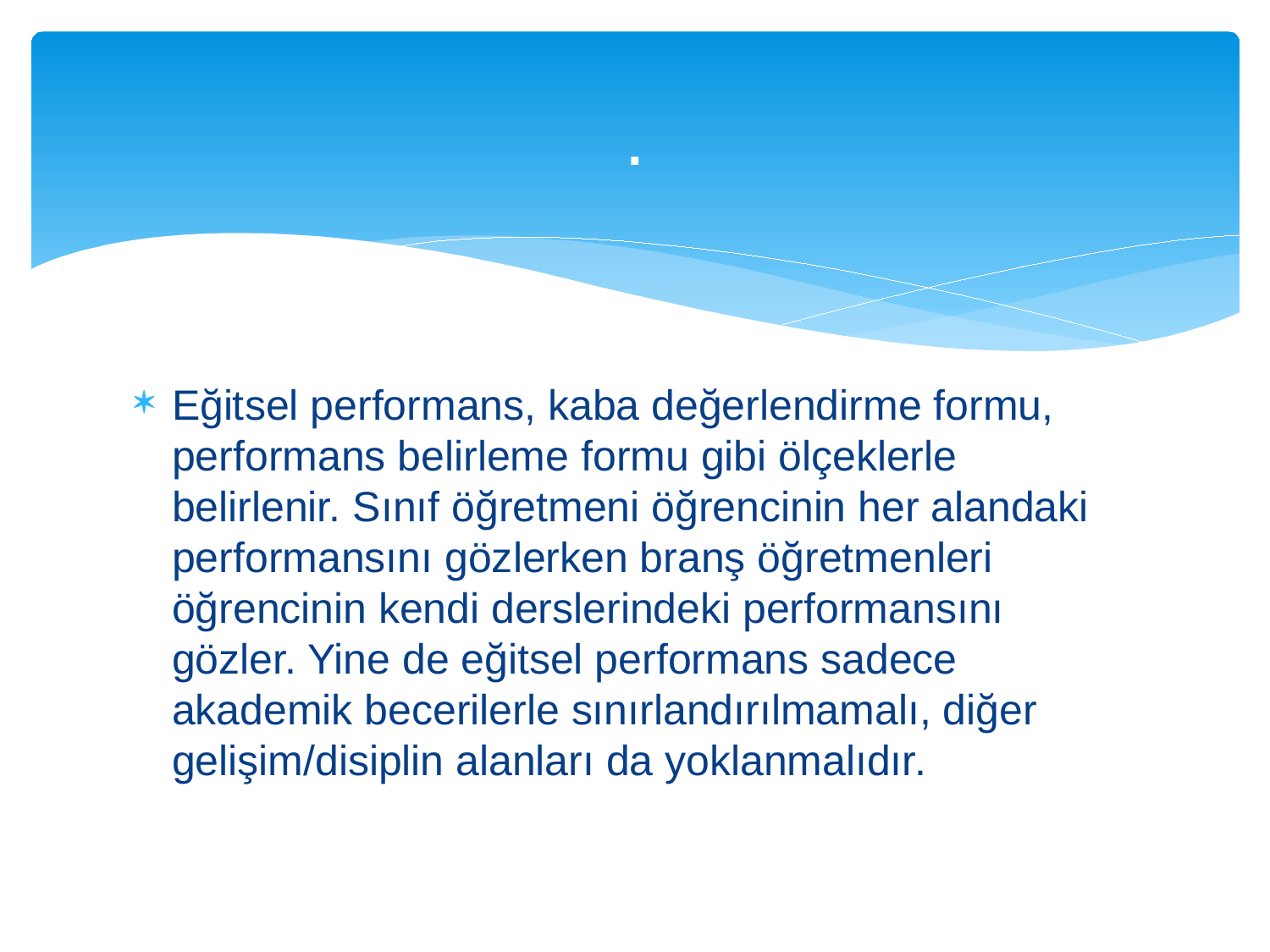

# .
Eğitsel performans, kaba değerlendirme formu, performans belirleme formu gibi ölçeklerle belirlenir. Sınıf öğretmeni öğrencinin her alandaki performansını gözlerken branş öğretmenleri öğrencinin kendi derslerindeki performansını gözler. Yine de eğitsel performans sadece akademik becerilerle sınırlandırılmamalı, diğer gelişim/disiplin alanları da yoklanmalıdır.